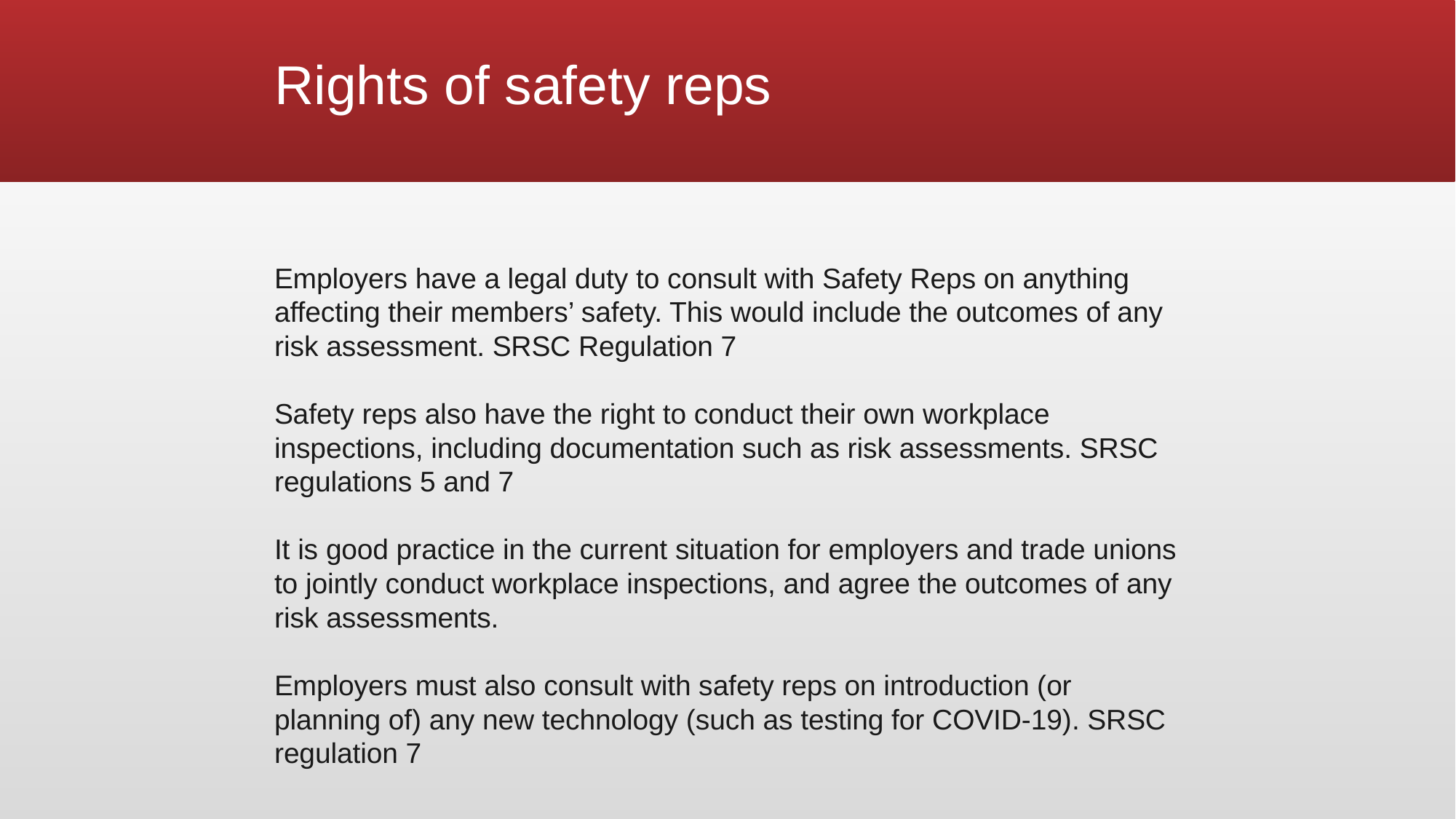

# Rights of safety reps
Employers have a legal duty to consult with Safety Reps on anything affecting their members’ safety. This would include the outcomes of any risk assessment. SRSC Regulation 7

Safety reps also have the right to conduct their own workplace inspections, including documentation such as risk assessments. SRSC regulations 5 and 7

It is good practice in the current situation for employers and trade unions to jointly conduct workplace inspections, and agree the outcomes of any risk assessments.

Employers must also consult with safety reps on introduction (or planning of) any new technology (such as testing for COVID-19). SRSC regulation 7